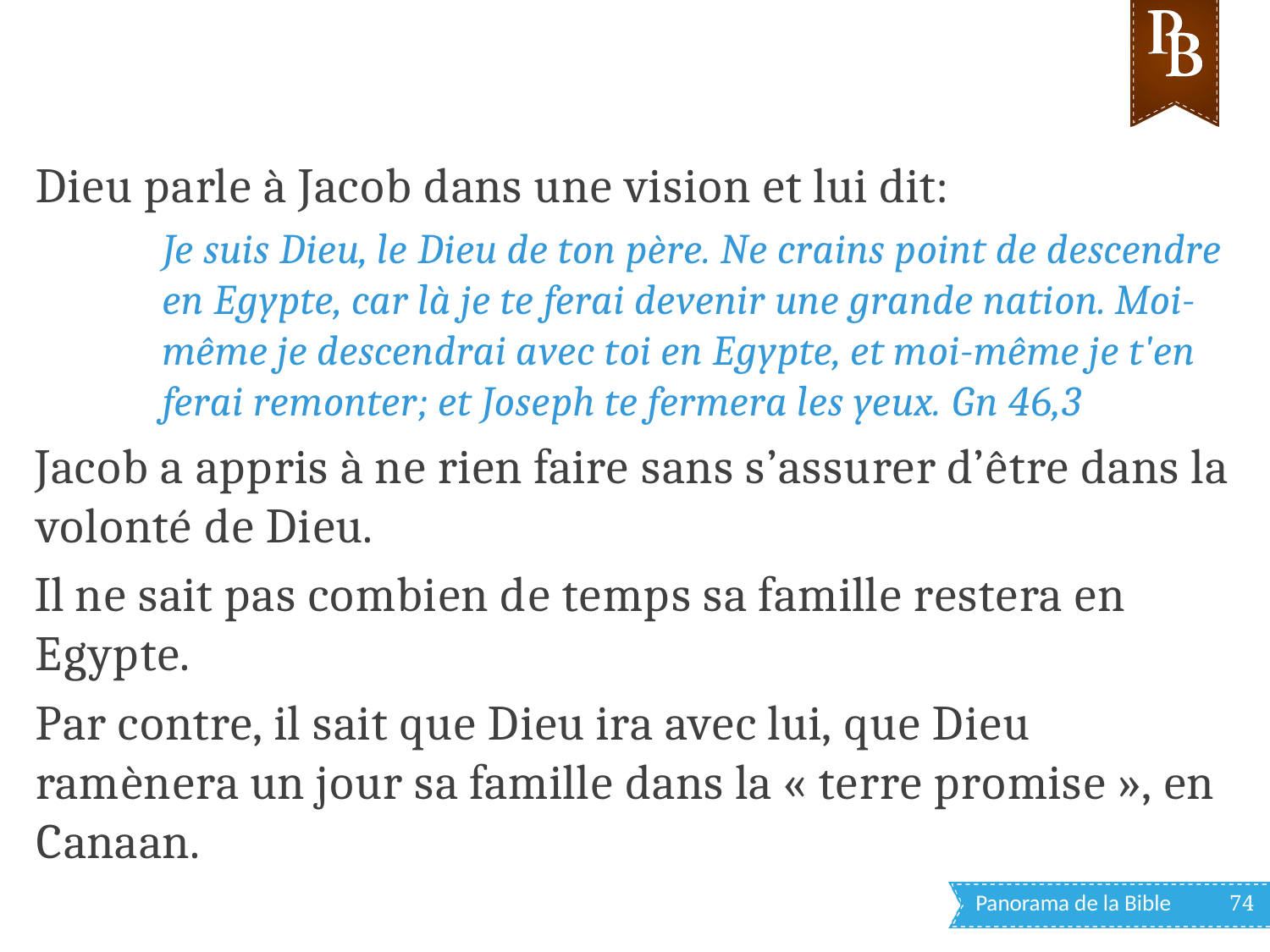

Dieu parle à Jacob dans une vision et lui dit:
Je suis Dieu, le Dieu de ton père. Ne crains point de descendre en Egypte, car là je te ferai devenir une grande nation. Moi-même je descendrai avec toi en Egypte, et moi-même je t'en ferai remonter; et Joseph te fermera les yeux. Gn 46,3
Jacob a appris à ne rien faire sans s’assurer d’être dans la volonté de Dieu.
Il ne sait pas combien de temps sa famille restera en Egypte.
Par contre, il sait que Dieu ira avec lui, que Dieu ramènera un jour sa famille dans la « terre promise », en Canaan.